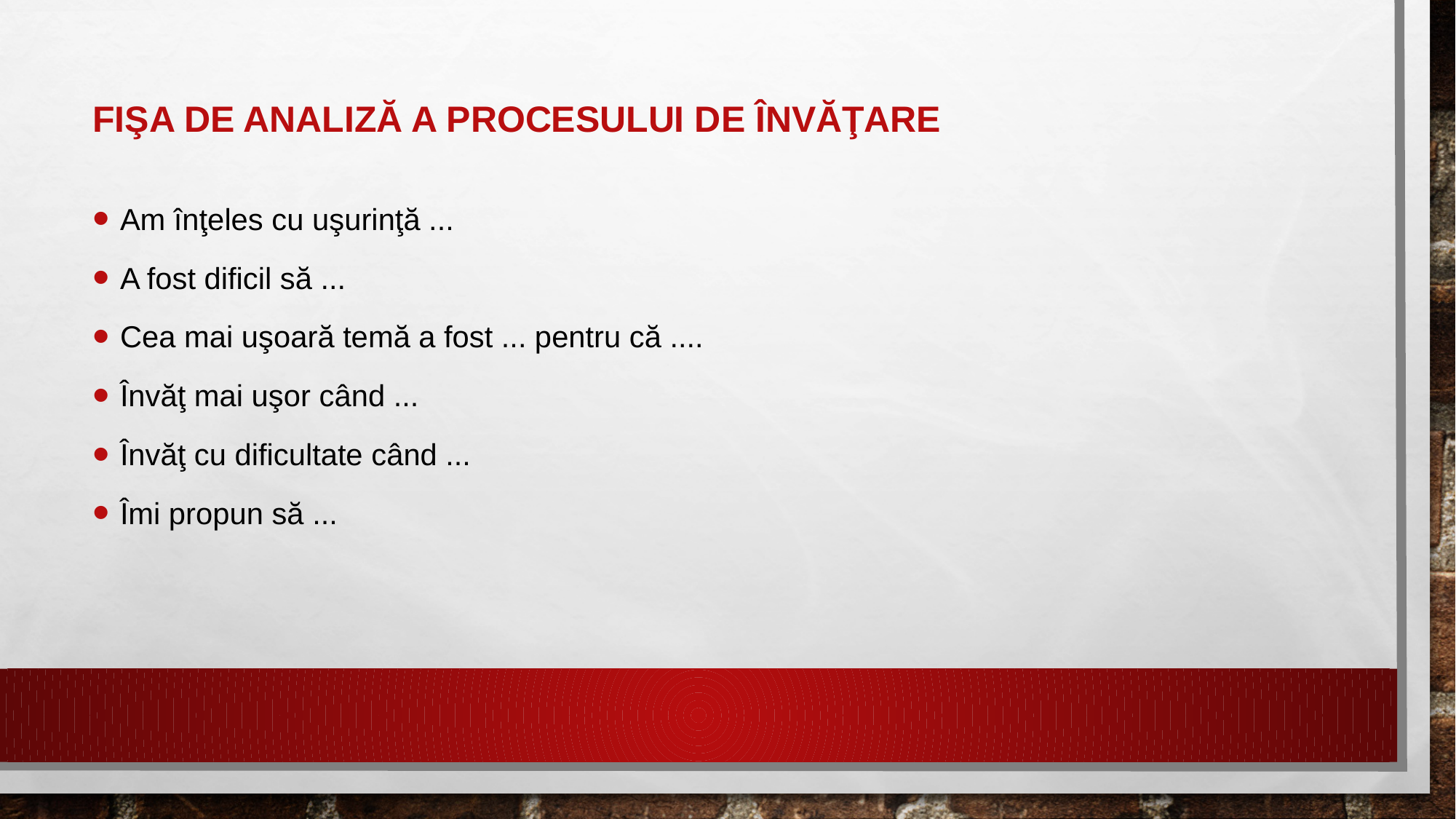

# Fişa de analiză a procesului de învăţare
Am înţeles cu uşurinţă ...
A fost dificil să ...
Cea mai uşoară temă a fost ... pentru că ....
Învăţ mai uşor când ...
Învăţ cu dificultate când ...
Îmi propun să ...